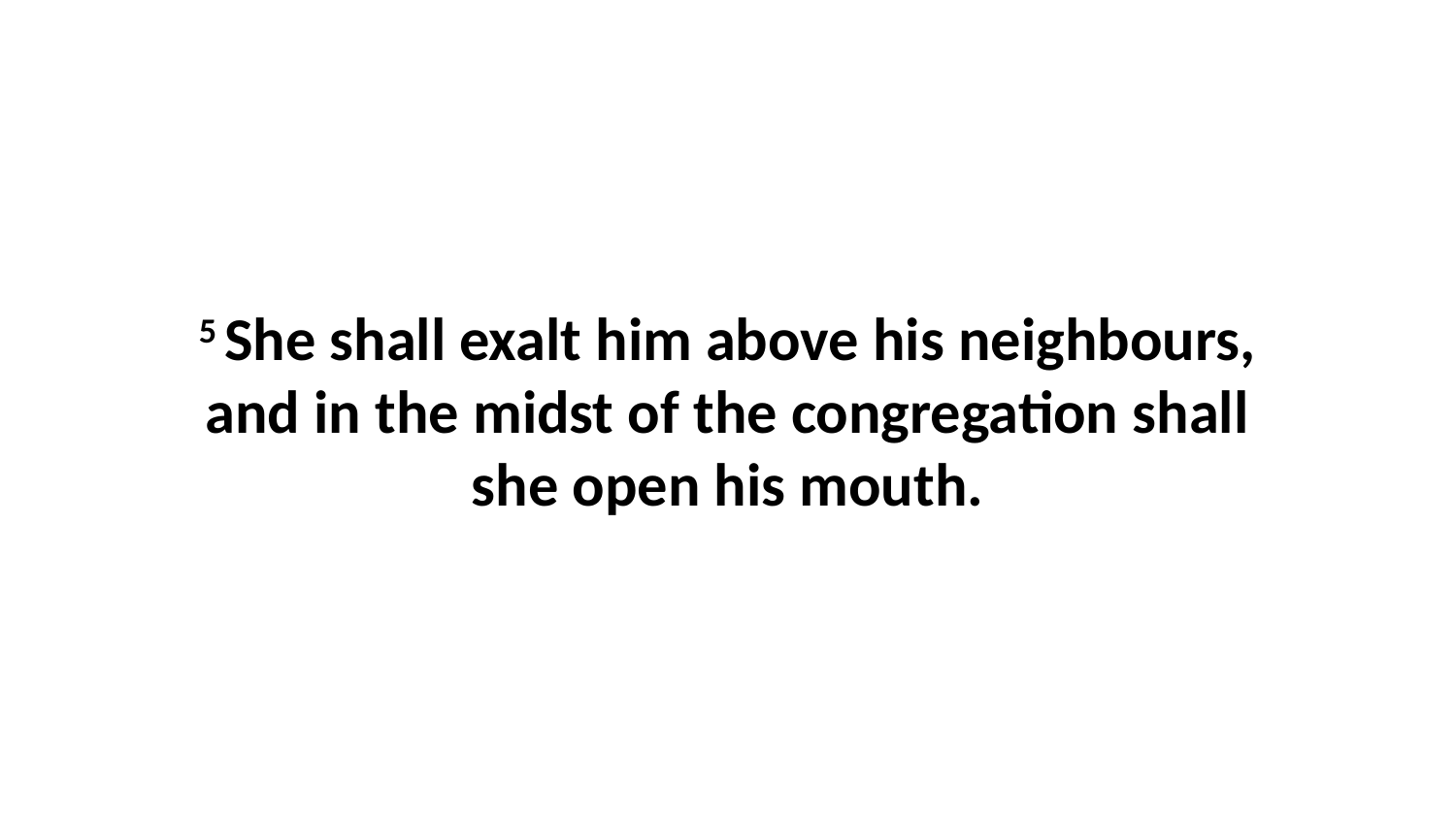

5 She shall exalt him above his neighbours, and in the midst of the congregation shall she open his mouth.